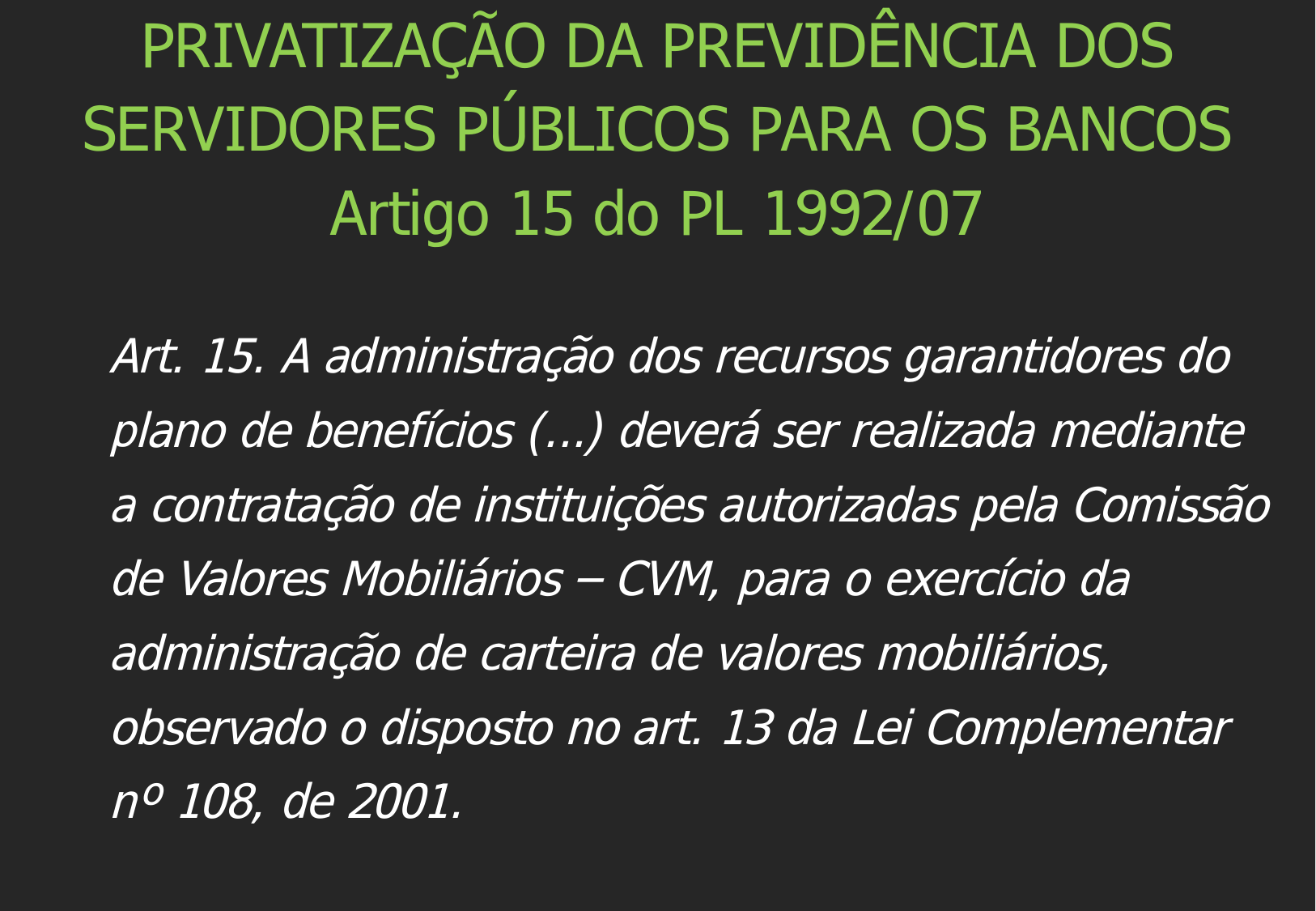

PRIVATIZAÇÃO DA PREVIDÊNCIA DOS SERVIDORES PÚBLICOS PARA OS BANCOS
Artigo 15 do PL 1992/07

Art. 15. A administração dos recursos garantidores do plano de benefícios (...) deverá ser realizada mediante a contratação de instituições autorizadas pela Comissão de Valores Mobiliários – CVM, para o exercício da administração de carteira de valores mobiliários, observado o disposto no art. 13 da Lei Complementar nº 108, de 2001.